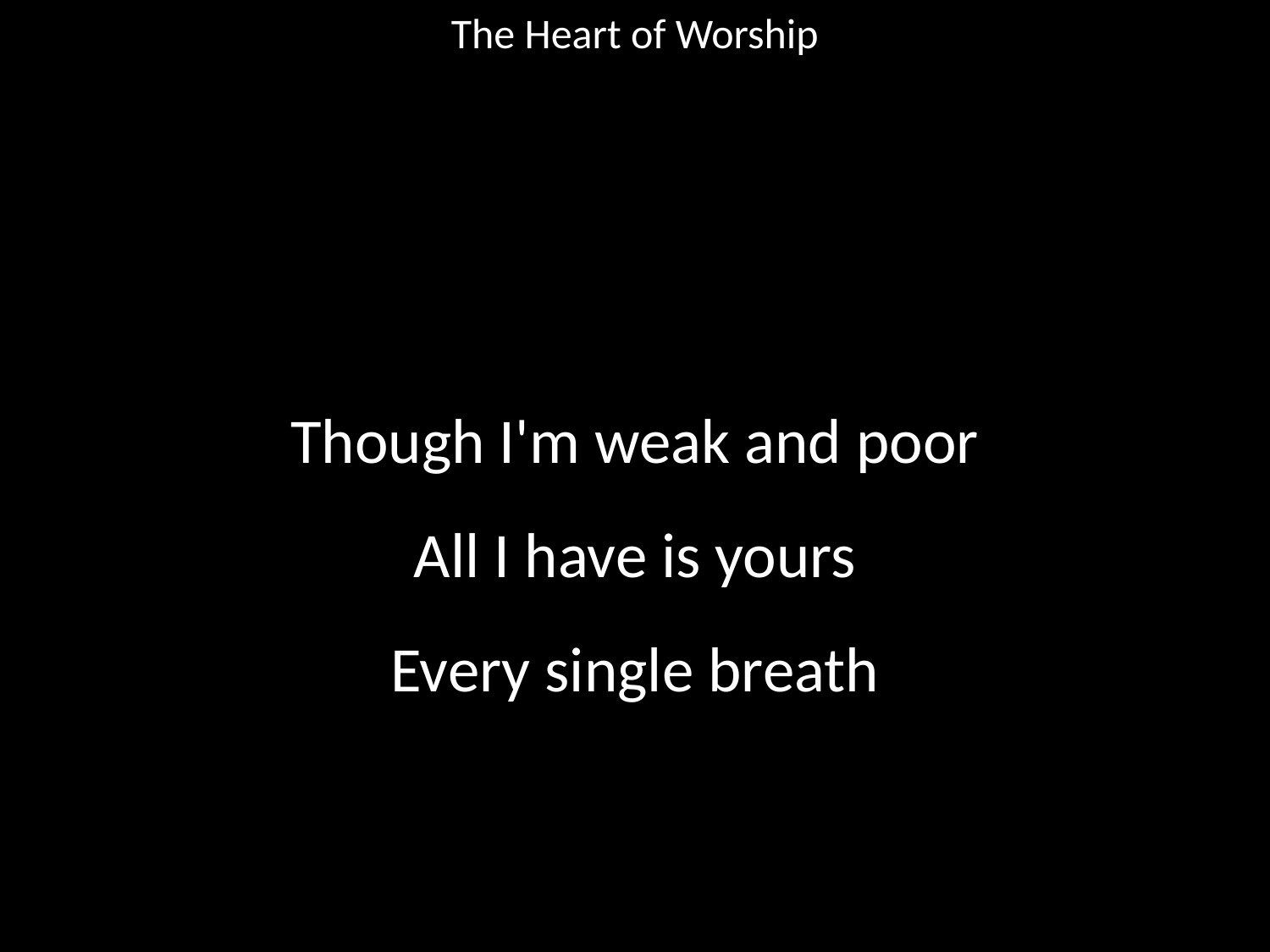

The Heart of Worship
#
Though I'm weak and poor
All I have is yours
Every single breath